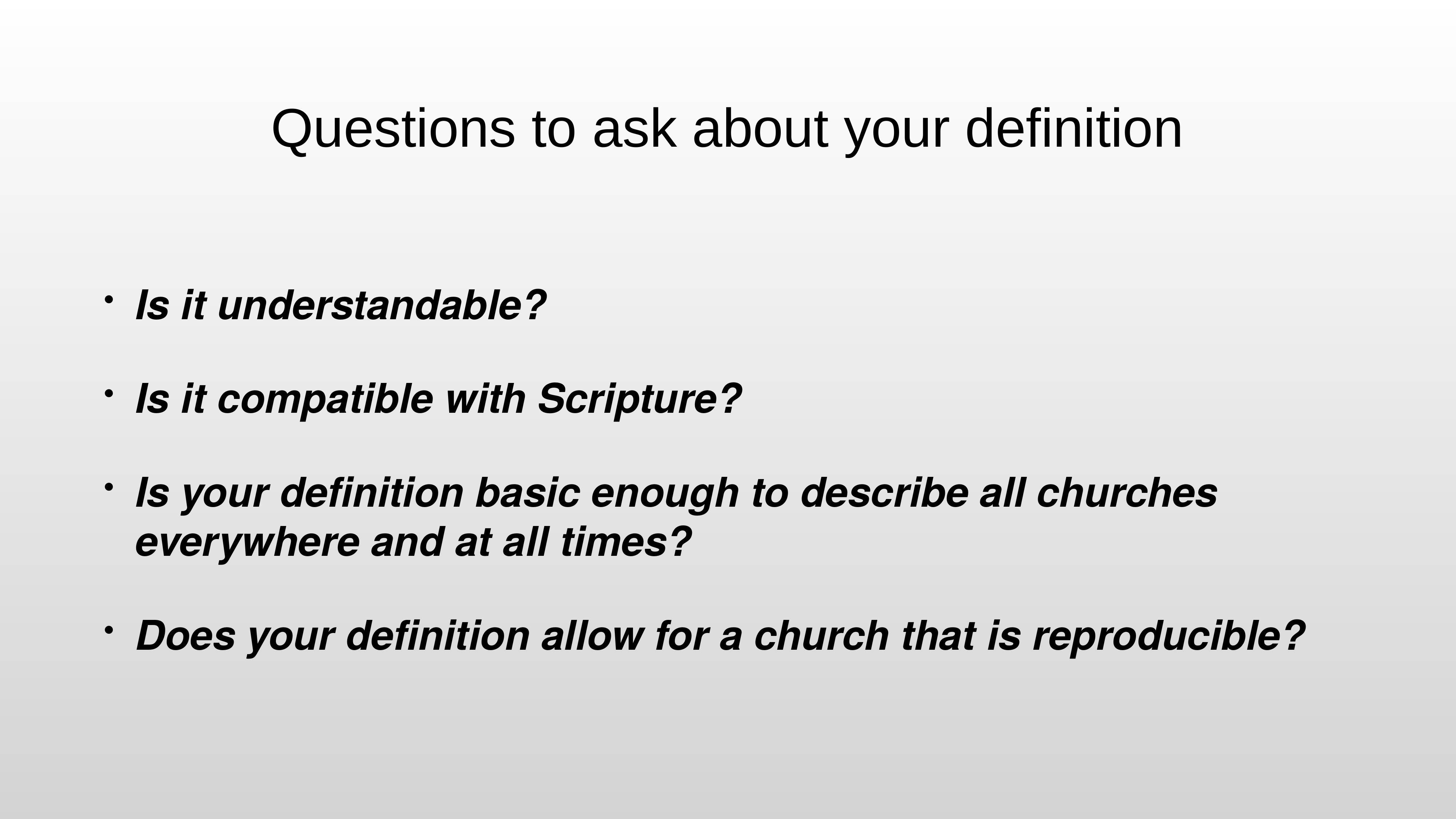

# Questions to ask about your definition
Is it understandable?
Is it compatible with Scripture?
Is your definition basic enough to describe all churches everywhere and at all times?
Does your definition allow for a church that is reproducible?